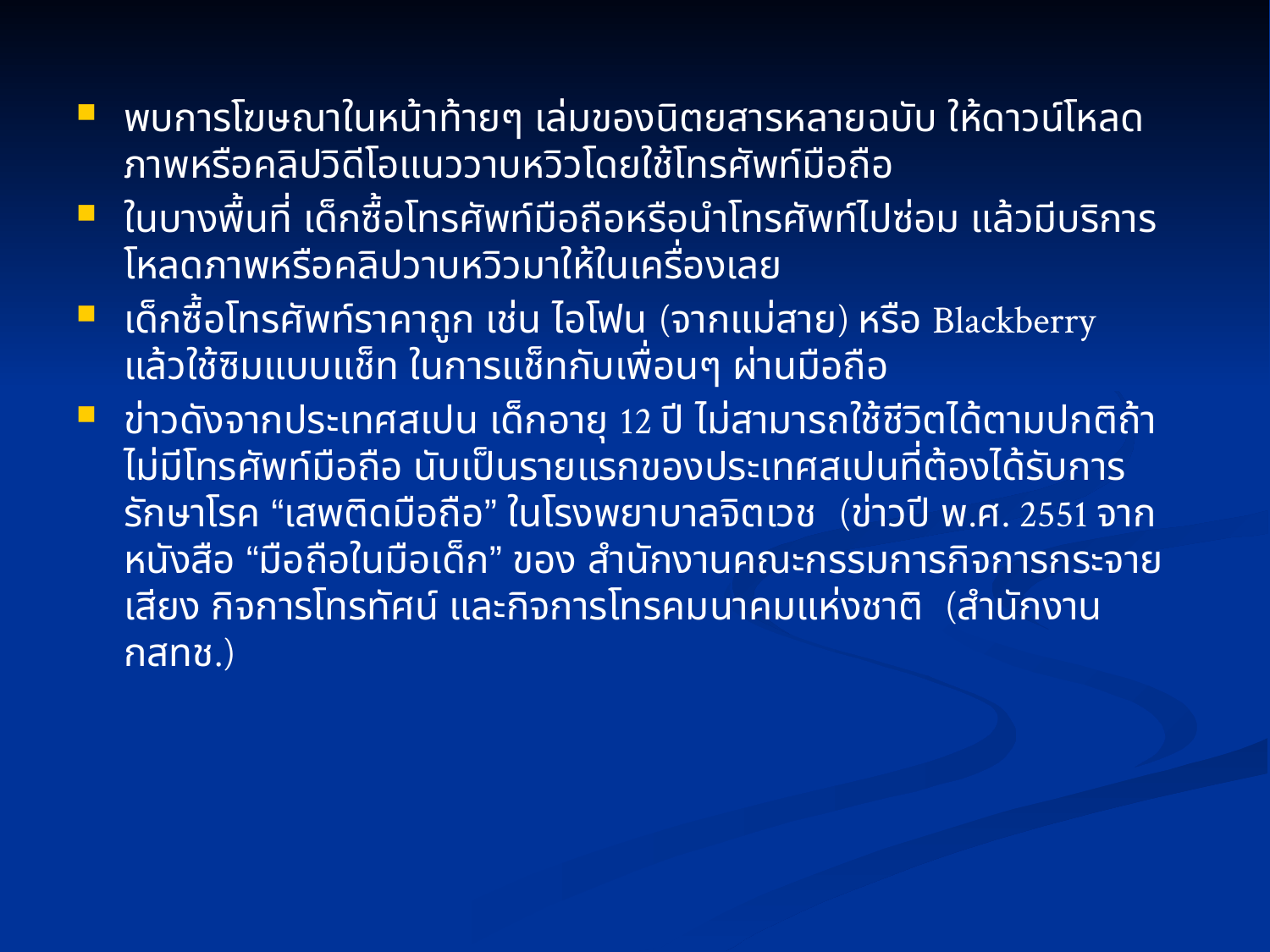

พบการโฆษณาในหน้าท้ายๆ เล่มของนิตยสารหลายฉบับ ให้ดาวน์โหลดภาพหรือคลิปวิดีโอแนววาบหวิวโดยใช้โทรศัพท์มือถือ
ในบางพื้นที่ เด็กซื้อโทรศัพท์มือถือหรือนำโทรศัพท์ไปซ่อม แล้วมีบริการโหลดภาพหรือคลิปวาบหวิวมาให้ในเครื่องเลย
เด็กซื้อโทรศัพท์ราคาถูก เช่น ไอโฟน (จากแม่สาย) หรือ Blackberry
แล้วใช้ซิมแบบแช็ท ในการแช็ทกับเพื่อนๆ ผ่านมือถือ
ข่าวดังจากประเทศสเปน เด็กอายุ 12 ปี ไม่สามารถใช้ชีวิตได้ตามปกติถ้าไม่มีโทรศัพท์มือถือ นับเป็นรายแรกของประเทศสเปนที่ต้องได้รับการรักษาโรค “เสพติดมือถือ” ในโรงพยาบาลจิตเวช  (ข่าวปี พ.ศ. 2551 จากหนังสือ “มือถือในมือเด็ก” ของ สำนักงานคณะกรรมการกิจการกระจายเสียง กิจการโทรทัศน์ และกิจการโทรคมนาคมแห่งชาติ  (สำนักงาน กสทช.)